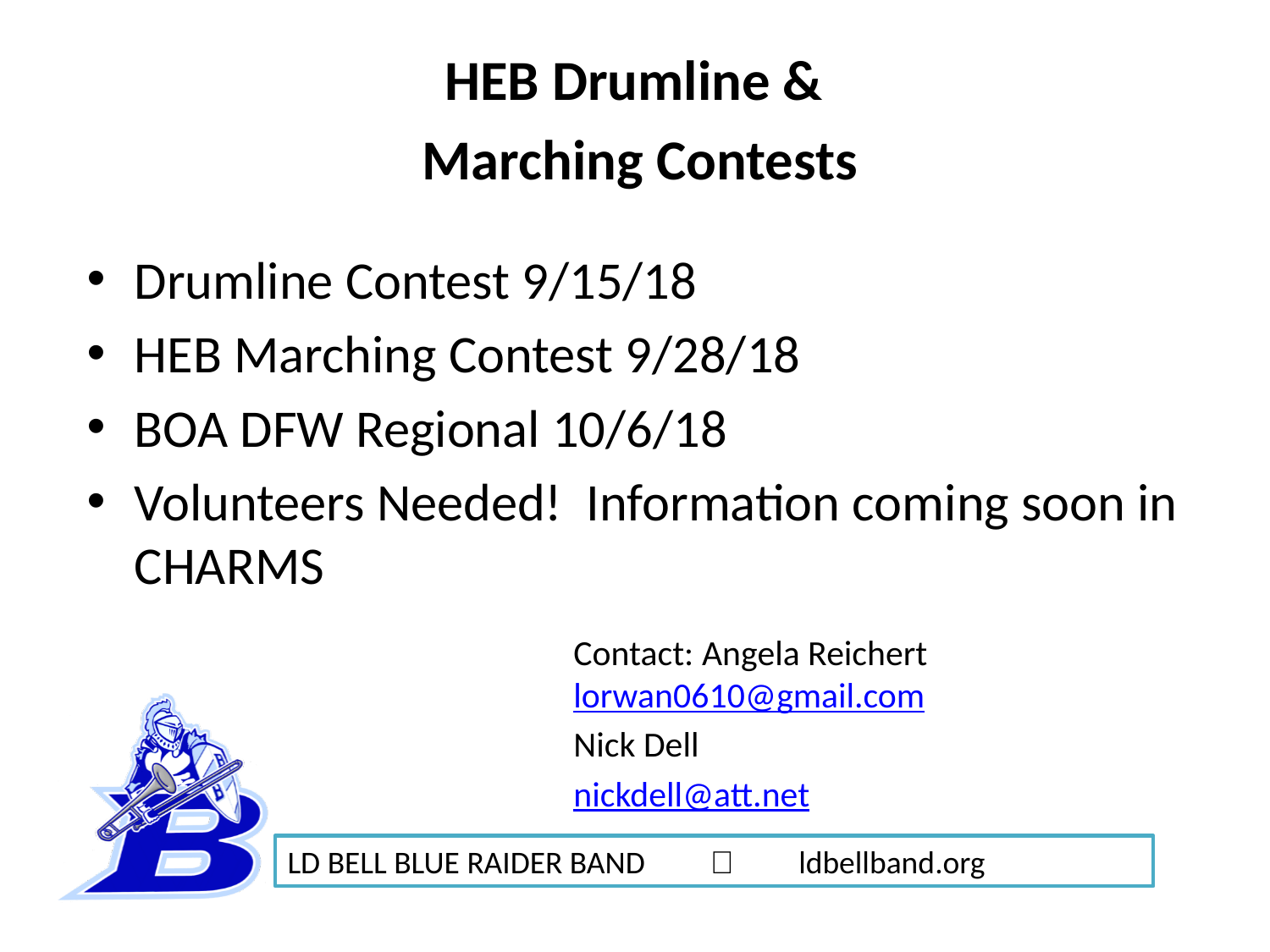

HEB Drumline &
Marching Contests

Drumline Contest 9/15/18
HEB Marching Contest 9/28/18
BOA DFW Regional 10/6/18
Volunteers Needed!  Information coming soon in CHARMS

Contact: Angela Reichert lorwan0610@gmail.com
Nick Dell
nickdell@att.net